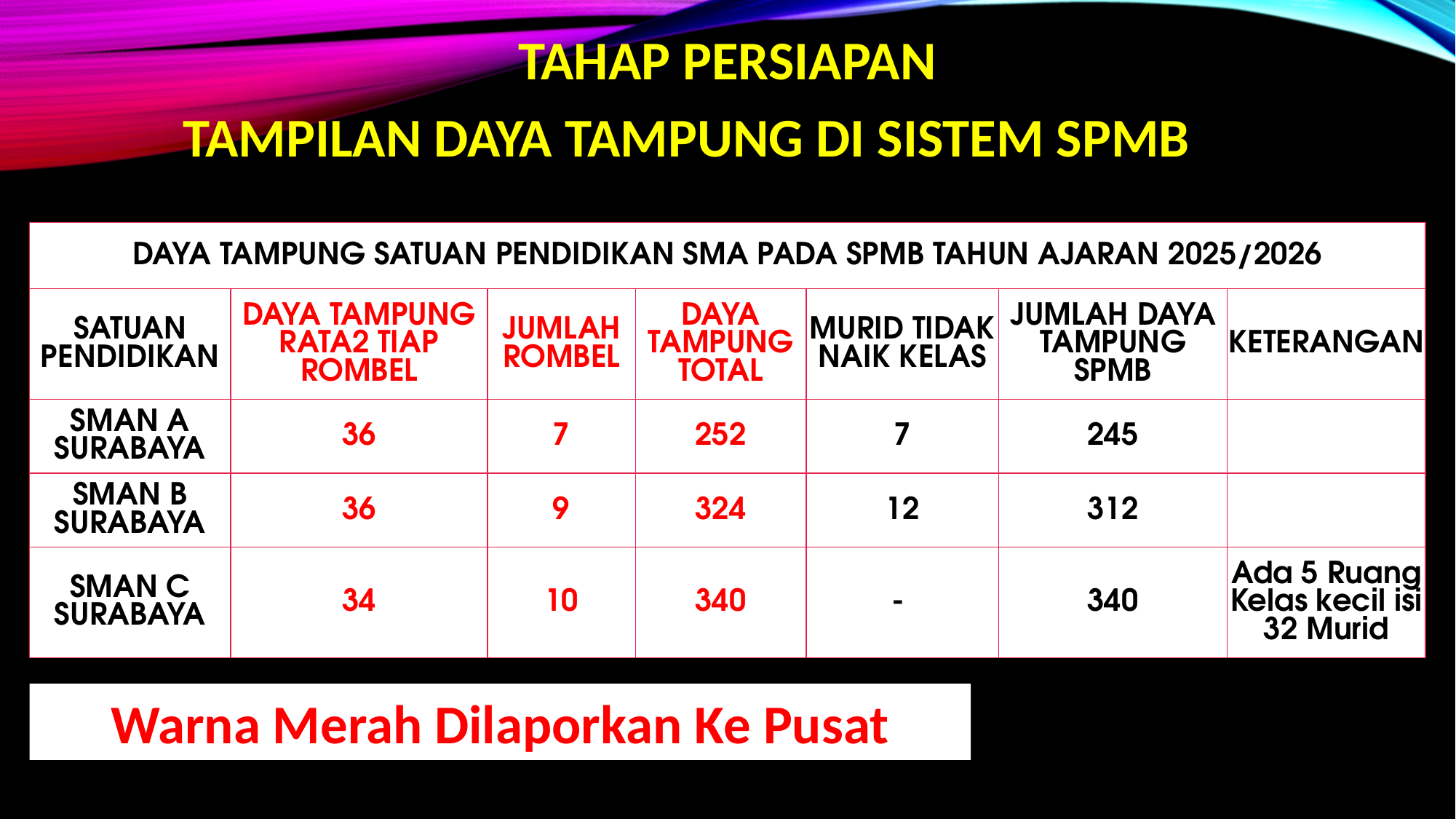

TAHAP PERSIAPAN
TAMPILAN DAYA TAMPUNG DI SISTEM SPMB
| DAYA TAMPUNG SATUAN PENDIDIKAN SMA PADA SPMB TAHUN AJARAN 2025/2026 |  |  |  |  |  |  |
| --- | --- | --- | --- | --- | --- | --- |
| SATUAN PENDIDIKAN | DAYA TAMPUNG RATA2 TIAP ROMBEL | JUMLAH ROMBEL | DAYA TAMPUNG TOTAL | MURID TIDAK NAIK KELAS | JUMLAH DAYA TAMPUNG SPMB | KETERANGAN |
| SMAN A SURABAYA | 36 | 7 | 252 | 7 | 245 |  |
| SMAN B SURABAYA | 36 | 9 | 324 | 12 | 312 |  |
| SMAN C SURABAYA | 34 | 10 | 340 | - | 340 | Ada 5 Ruang Kelas kecil isi 32 Murid |
Warna Merah Dilaporkan Ke Pusat